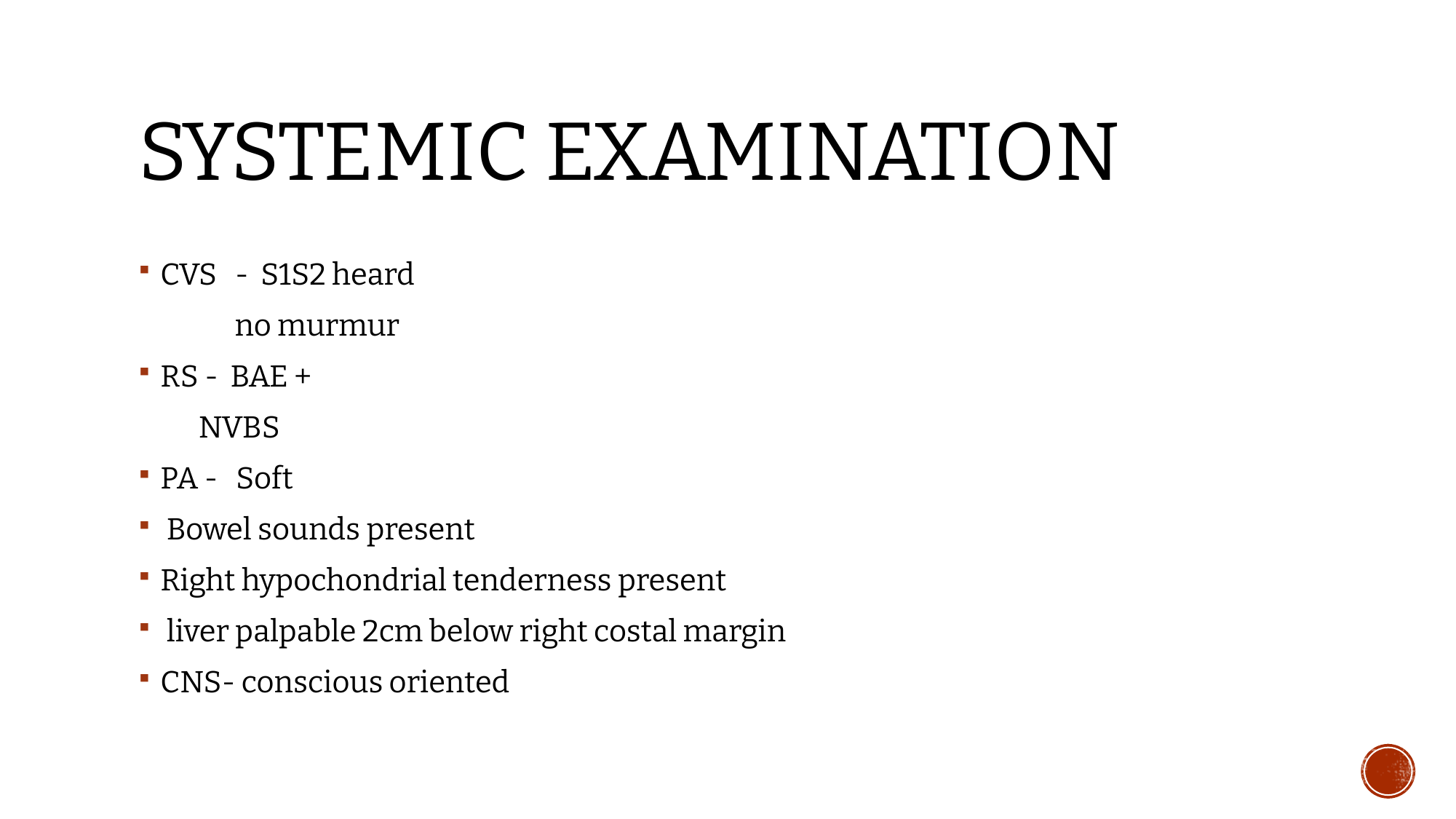

# SYSTEMIC EXAMINATION
CVS   -  S1S2 heard
                no murmur
RS -  BAE +
          NVBS
PA -   Soft
 Bowel sounds present
Right hypochondrial tenderness present
 liver palpable 2cm below right costal margin
CNS- conscious oriented